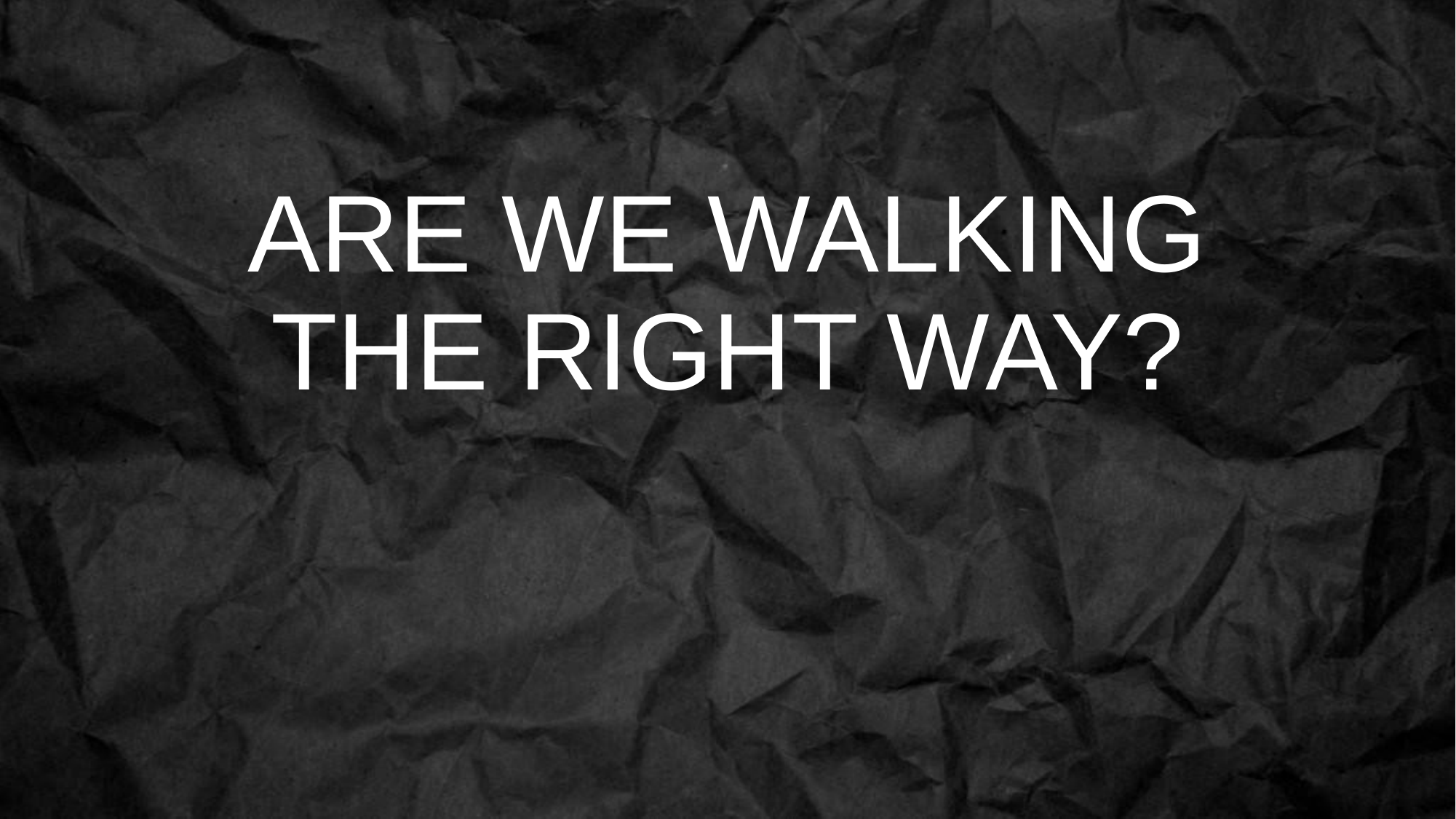

# ARE WE WALKING THE RIGHT WAY?